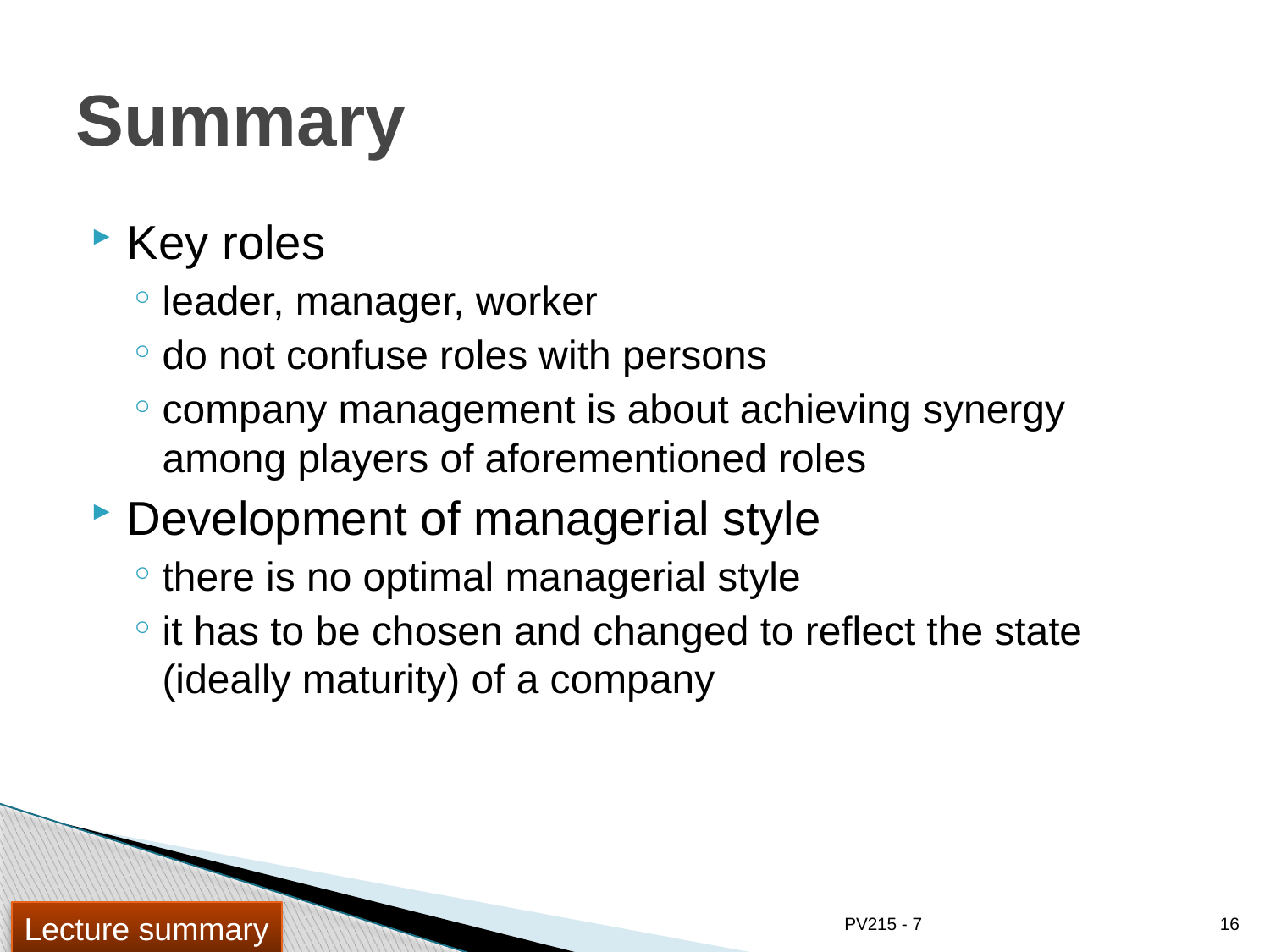

# Summary
Key roles
leader, manager, worker
do not confuse roles with persons
company management is about achieving synergy among players of aforementioned roles
Development of managerial style
there is no optimal managerial style
it has to be chosen and changed to reflect the state (ideally maturity) of a company

PV215 - 7
16
Lecture summary